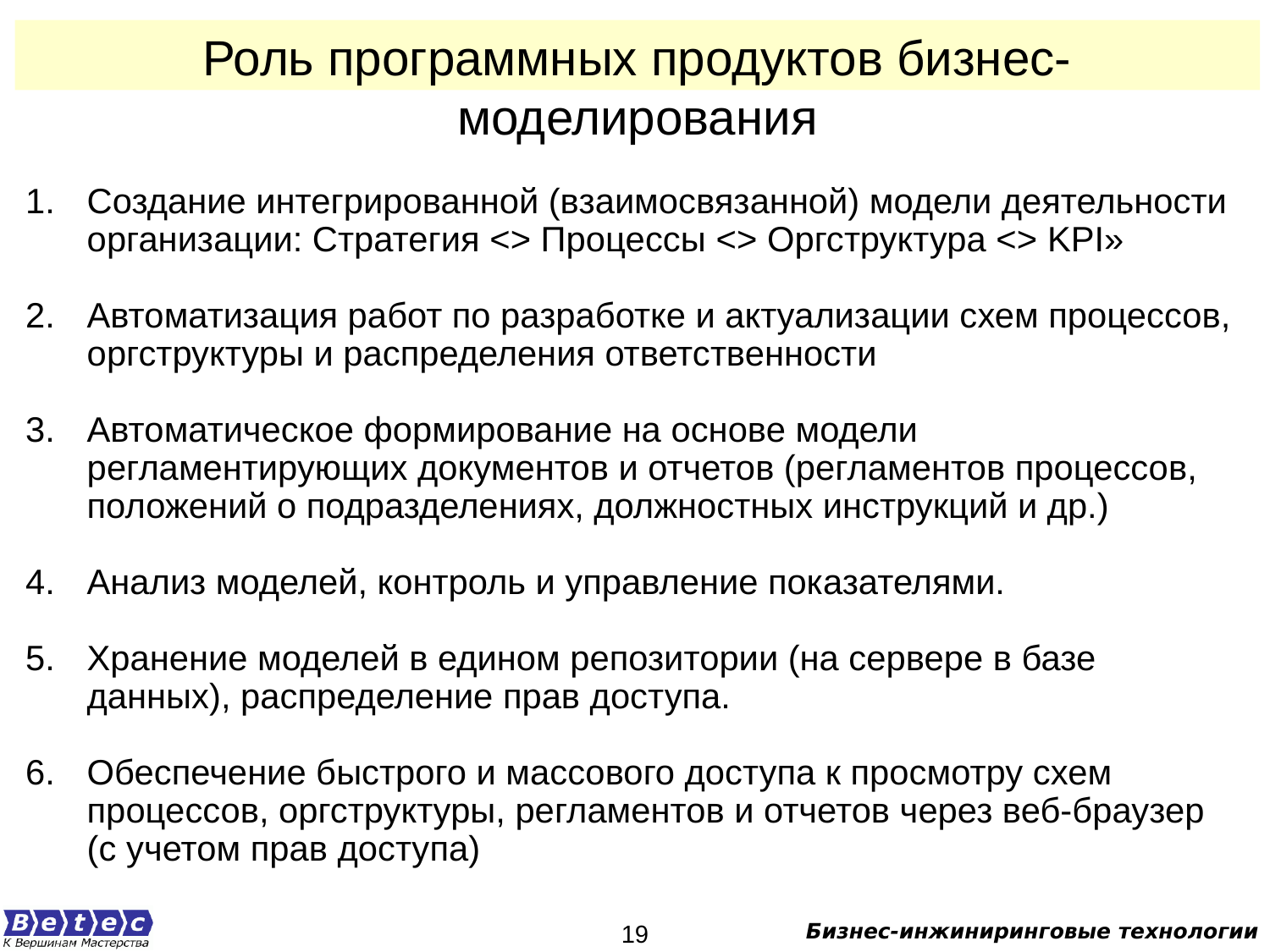

Роль программных продуктов бизнес-моделирования
Создание интегрированной (взаимосвязанной) модели деятельности организации: Стратегия <> Процессы <> Оргструктура <> KPI»

Автоматизация работ по разработке и актуализации схем процессов, оргструктуры и распределения ответственности

Автоматическое формирование на основе модели регламентирующих документов и отчетов (регламентов процессов, положений о подразделениях, должностных инструкций и др.)

Анализ моделей, контроль и управление показателями.

Хранение моделей в едином репозитории (на сервере в базе данных), распределение прав доступа.

Обеспечение быстрого и массового доступа к просмотру схем процессов, оргструктуры, регламентов и отчетов через веб-браузер (с учетом прав доступа)
19